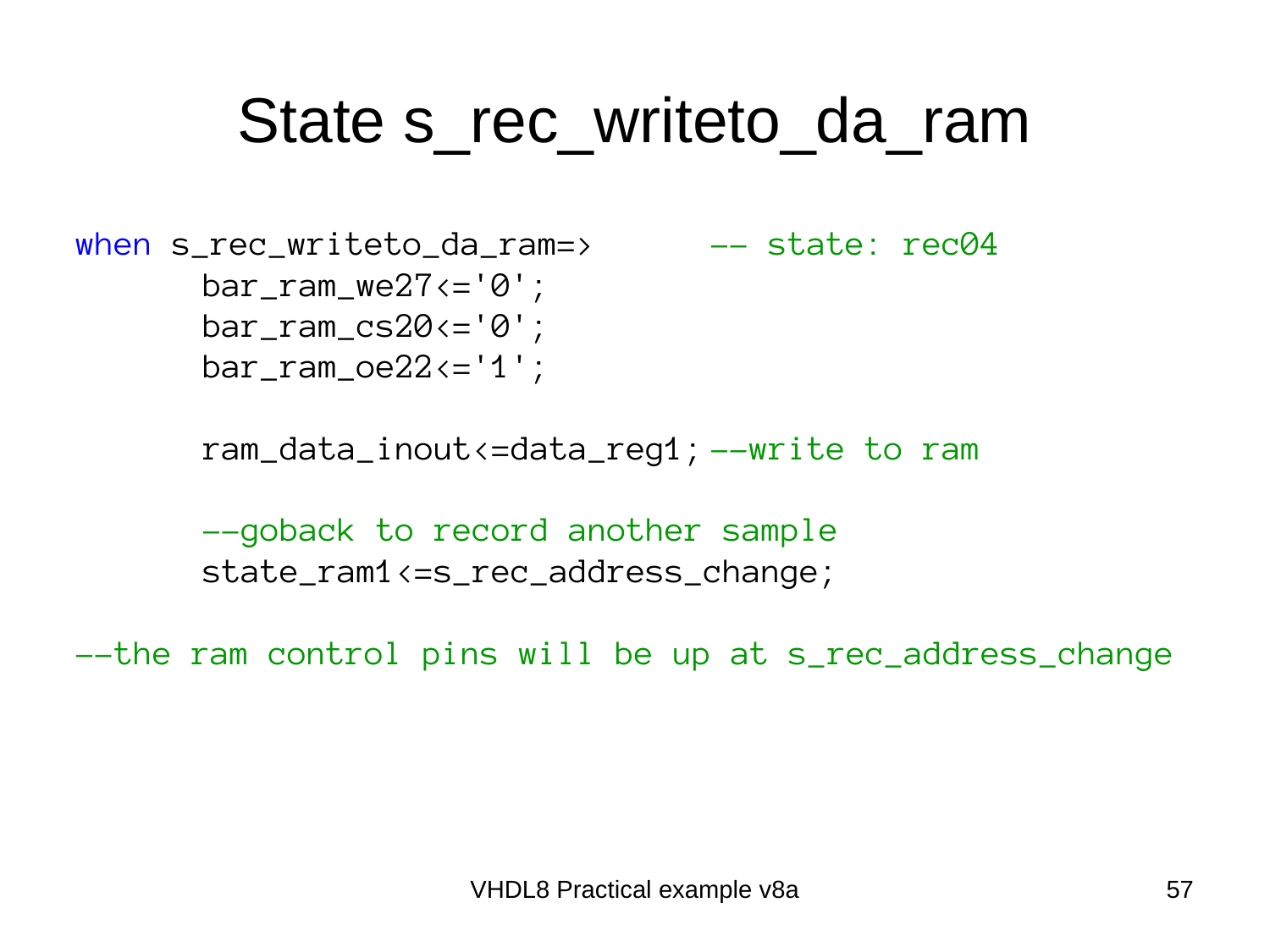

# State s_rec_writeto_da_ram
when s_rec_writeto_da_ram=>	-- state: rec04
	bar_ram_we27<='0';
	bar_ram_cs20<='0';
	bar_ram_oe22<='1';

	ram_data_inout<=data_reg1;	--write to ram

	--goback to record another sample
	state_ram1<=s_rec_address_change;

--the ram control pins will be up at s_rec_address_change
VHDL8 Practical example v8a
57